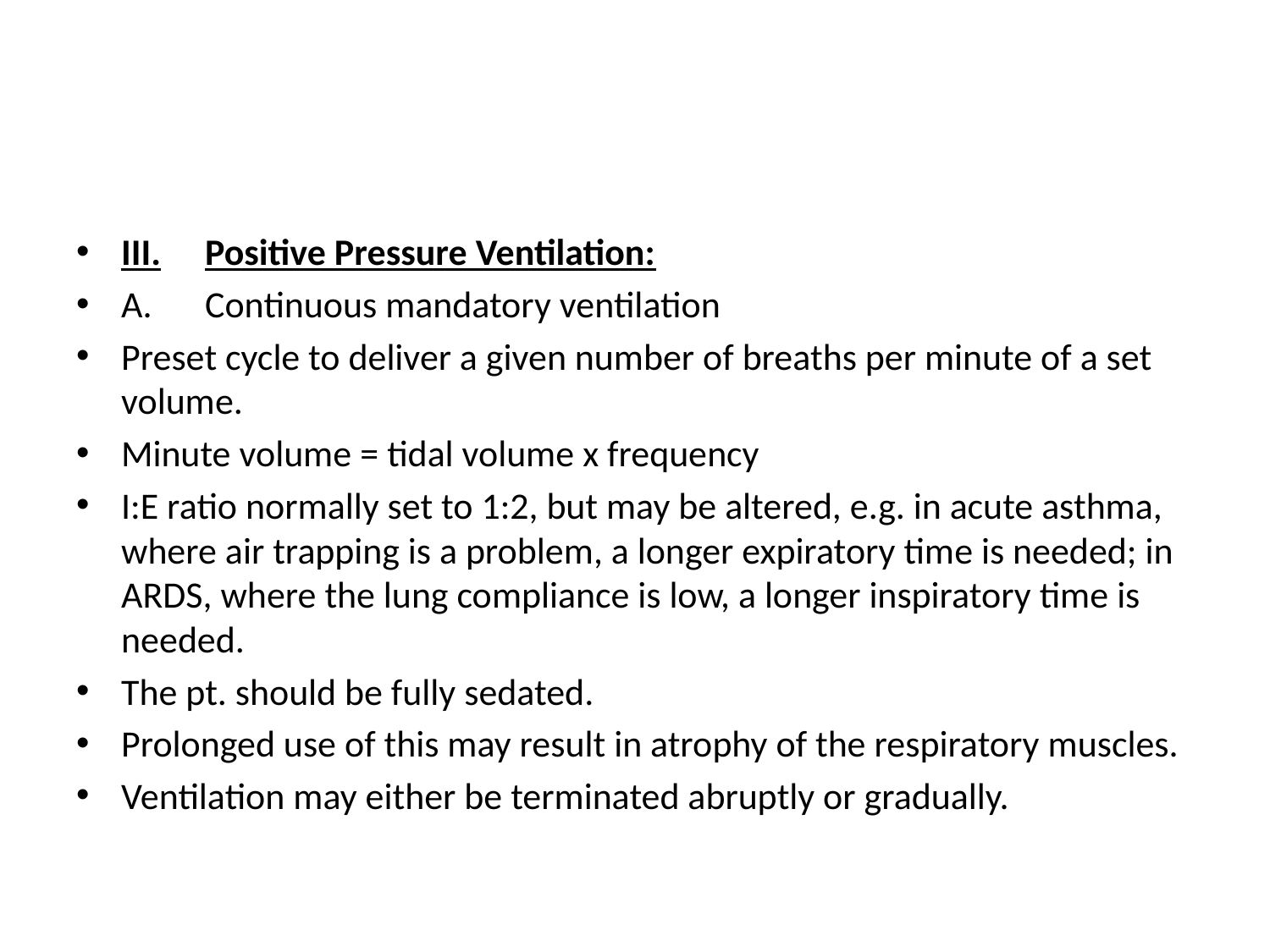

#
III.	Positive Pressure Ventilation:
A.	Continuous mandatory ventilation
Preset cycle to deliver a given number of breaths per minute of a set volume.
Minute volume = tidal volume x frequency
I:E ratio normally set to 1:2, but may be altered, e.g. in acute asthma, where air trapping is a problem, a longer expiratory time is needed; in ARDS, where the lung compliance is low, a longer inspiratory time is needed.
The pt. should be fully sedated.
Prolonged use of this may result in atrophy of the respiratory muscles.
Ventilation may either be terminated abruptly or gradually.